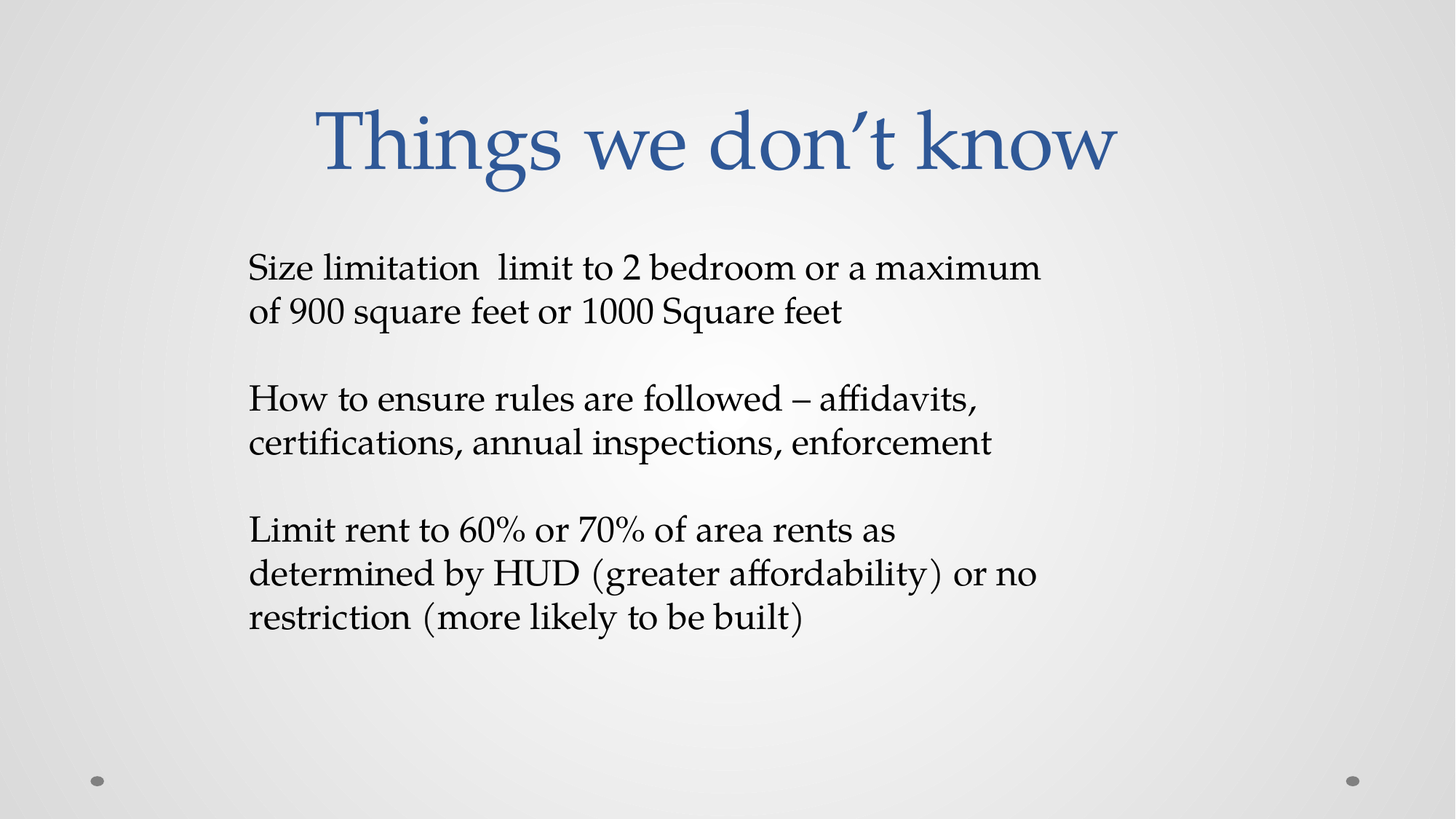

# Things we don’t know

Size limitation  limit to 2 bedroom or a maximum of 900 square feet or 1000 Square feet

How to ensure rules are followed – affidavits, certifications, annual inspections, enforcement

Limit rent to 60% or 70% of area rents as determined by HUD (greater affordability) or no restriction (more likely to be built)